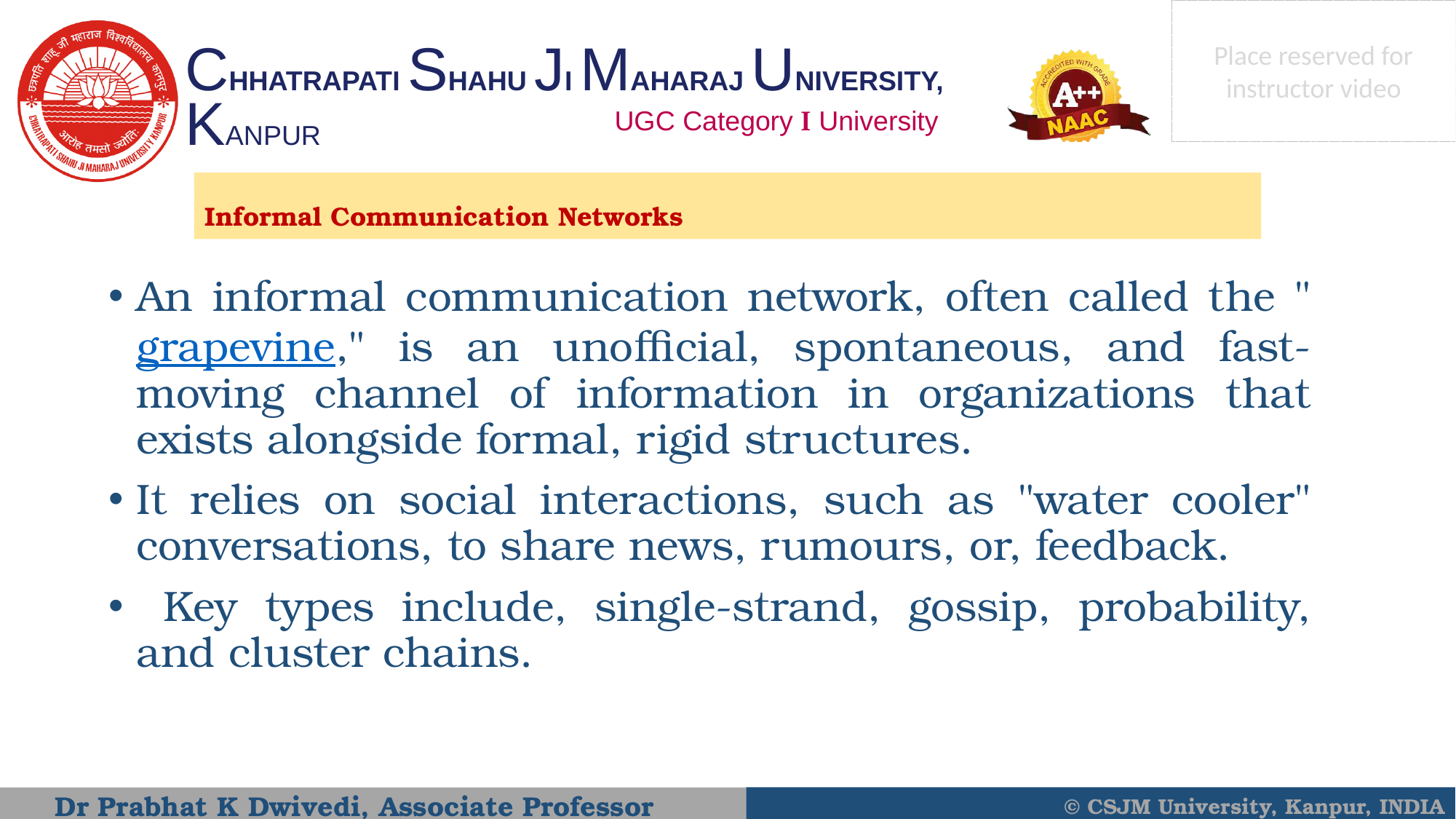

Informal Communication Networks
An informal communication network, often called the "grapevine," is an unofficial, spontaneous, and fast-moving channel of information in organizations that exists alongside formal, rigid structures.
It relies on social interactions, such as "water cooler" conversations, to share news, rumours, or, feedback.
 Key types include, single-strand, gossip, probability, and cluster chains.
Dr Prabhat K Dwivedi, Associate Professor